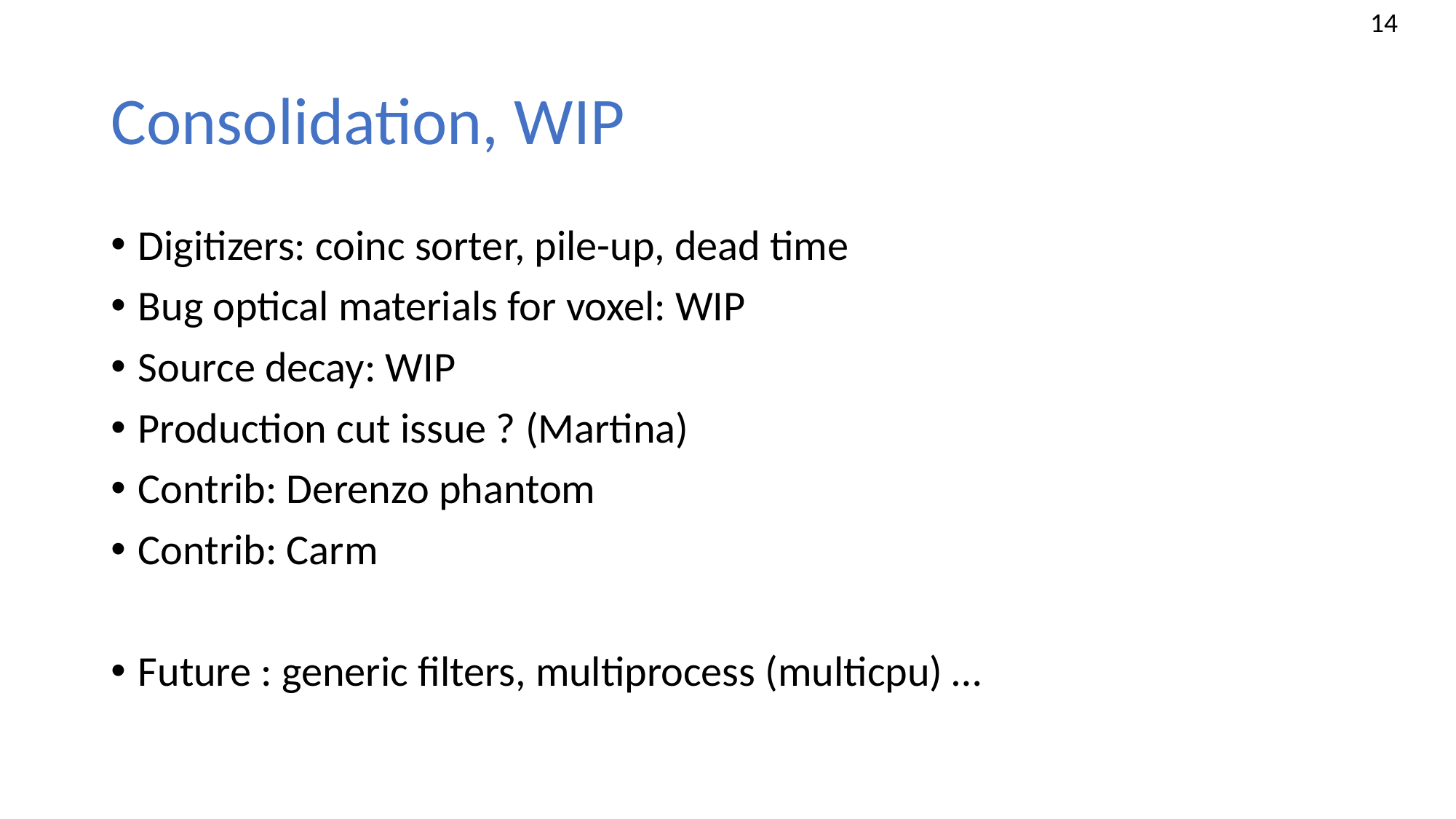

# Consolidation, WIP
Digitizers: coinc sorter, pile-up, dead time
Bug optical materials for voxel: WIP
Source decay: WIP
Production cut issue ? (Martina)
Contrib: Derenzo phantom
Contrib: Carm

Future : generic filters, multiprocess (multicpu) …